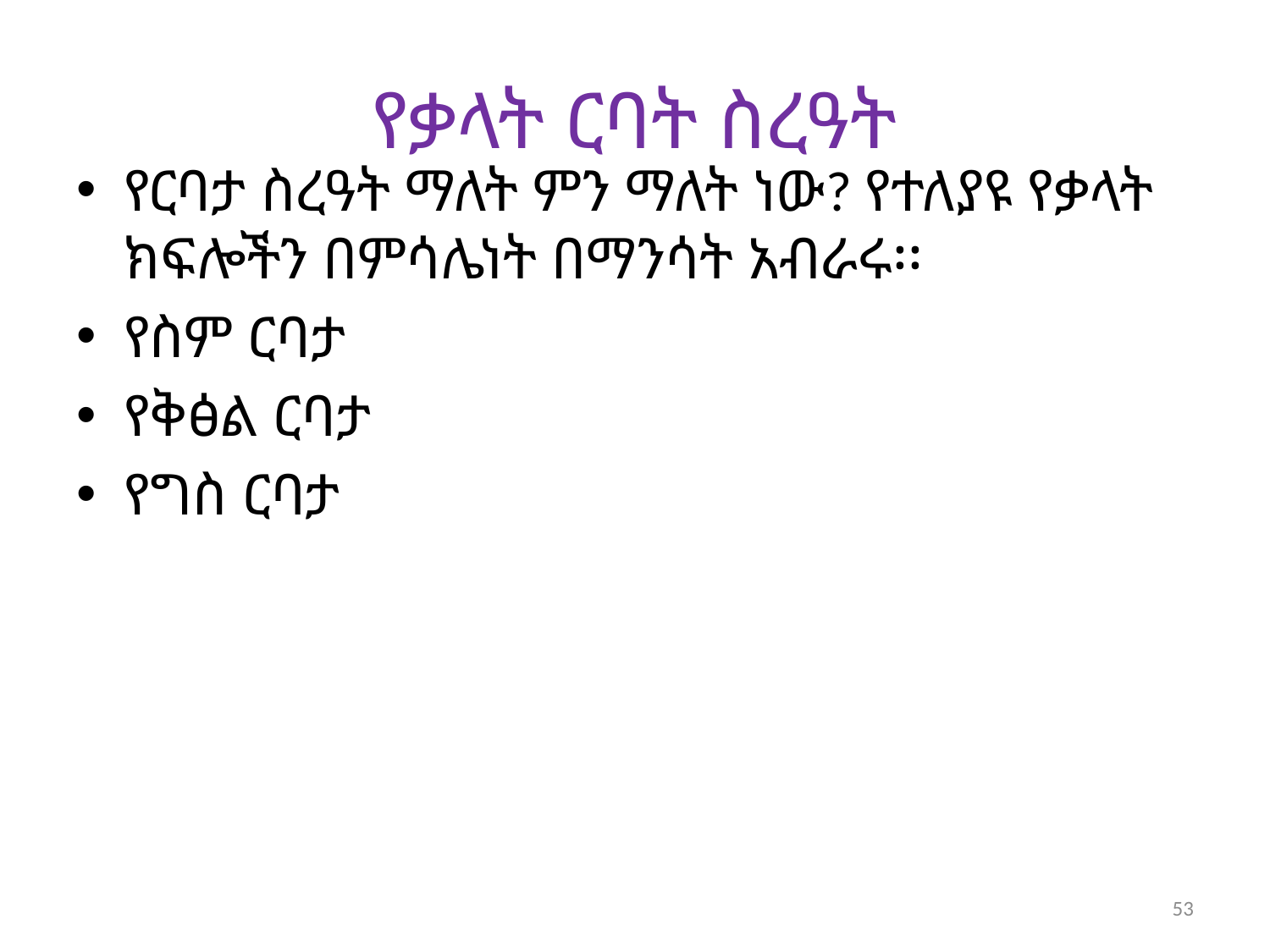

# የቃላት ርባት ስረዓት
የርባታ ስረዓት ማለት ምን ማለት ነው? የተለያዩ የቃላት ክፍሎችን በምሳሌነት በማንሳት አብራሩ፡፡
የስም ርባታ
የቅፅል ርባታ
የግስ ርባታ

53